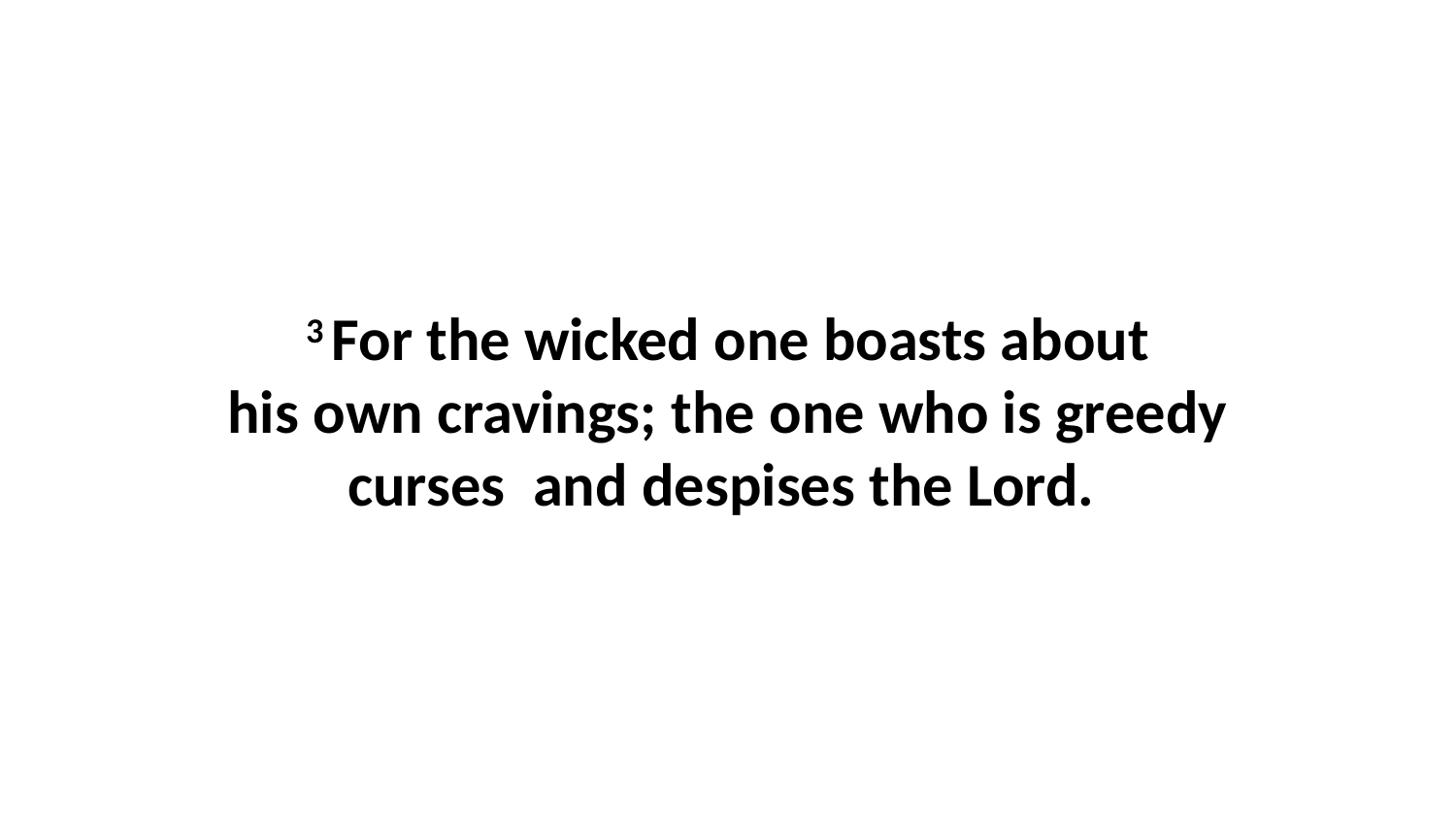

3 For the wicked one boasts about his own cravings; the one who is greedy curses  and despises the Lord.